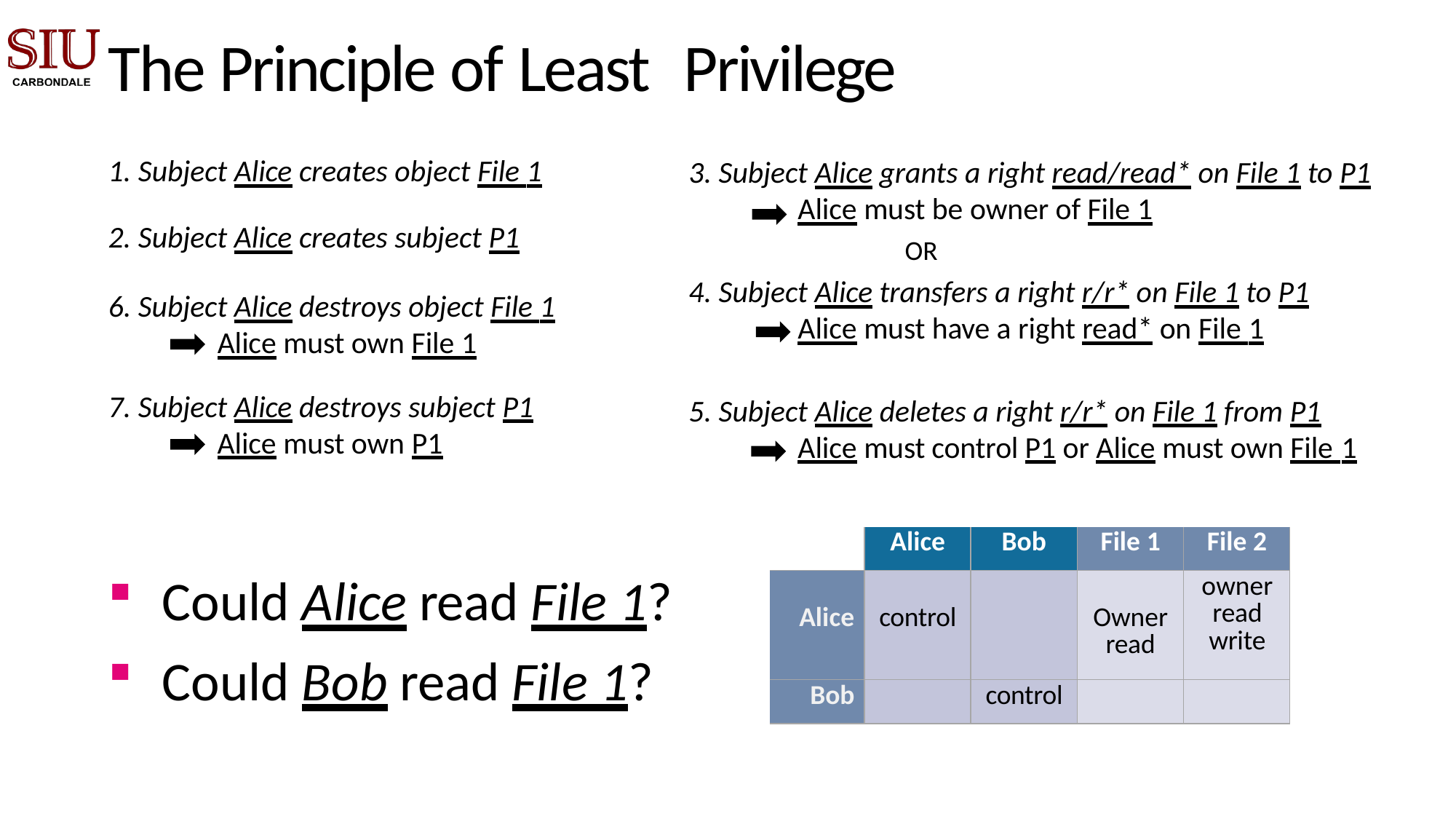

# The Principle of Least   Privilege
1. Subject Alice creates object File 1
3. Subject Alice grants a right read/read* on File 1 to P1
Alice must be owner of File 1

2. Subject Alice creates subject P1
OR
4. Subject Alice transfers a right r/r* on File 1 to P1
Alice must have a right read* on File 1
6. Subject Alice destroys object File 1
Alice must own File 1

7. Subject Alice destroys subject P1
Alice must own P1
5. Subject Alice deletes a right r/r* on File 1 from P1
Alice must control P1 or Alice must own File 1

|  | Alice | Bob | File 1 | File 2 |
| --- | --- | --- | --- | --- |
| Alice | control |  | Owner read | owner read write |
| Bob |  | control |  |  |
Could Alice read File 1?
Could Bob read File 1?